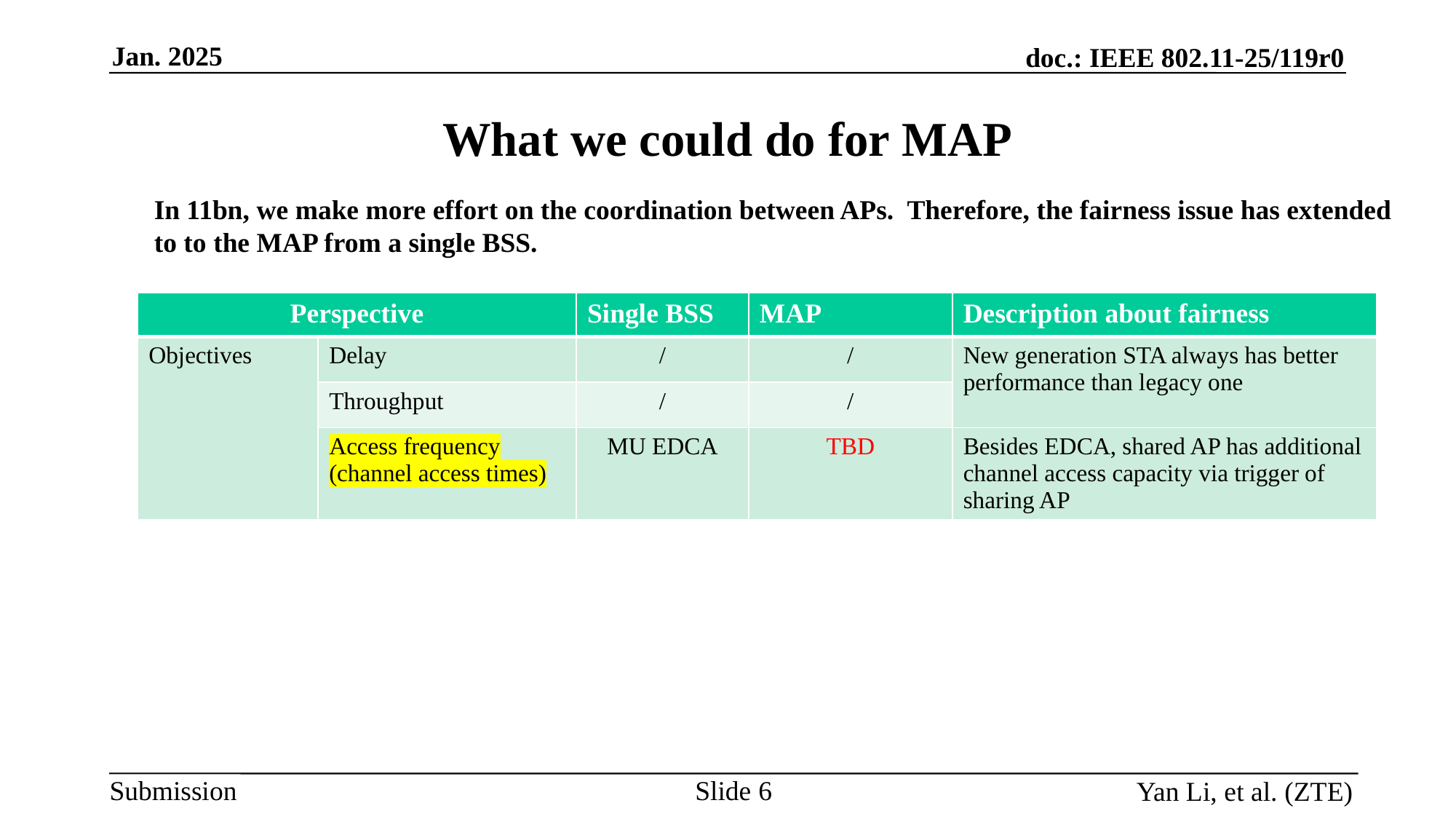

What we could do for MAP
In 11bn, we make more effort on the coordination between APs.  Therefore, the fairness issue has extended to to the MAP from a single BSS.
| Perspective |  | Single BSS | MAP | Description about fairness |
| --- | --- | --- | --- | --- |
| Objectives | Delay | / | / | New generation STA always has better performance than legacy one |
|  | Throughput | / | / |  |
|  | Access frequency (channel access times) | MU EDCA | TBD | Besides EDCA, shared AP has additional channel access capacity via trigger of sharing AP |
Slide 6
Yan Li, et al. (ZTE)